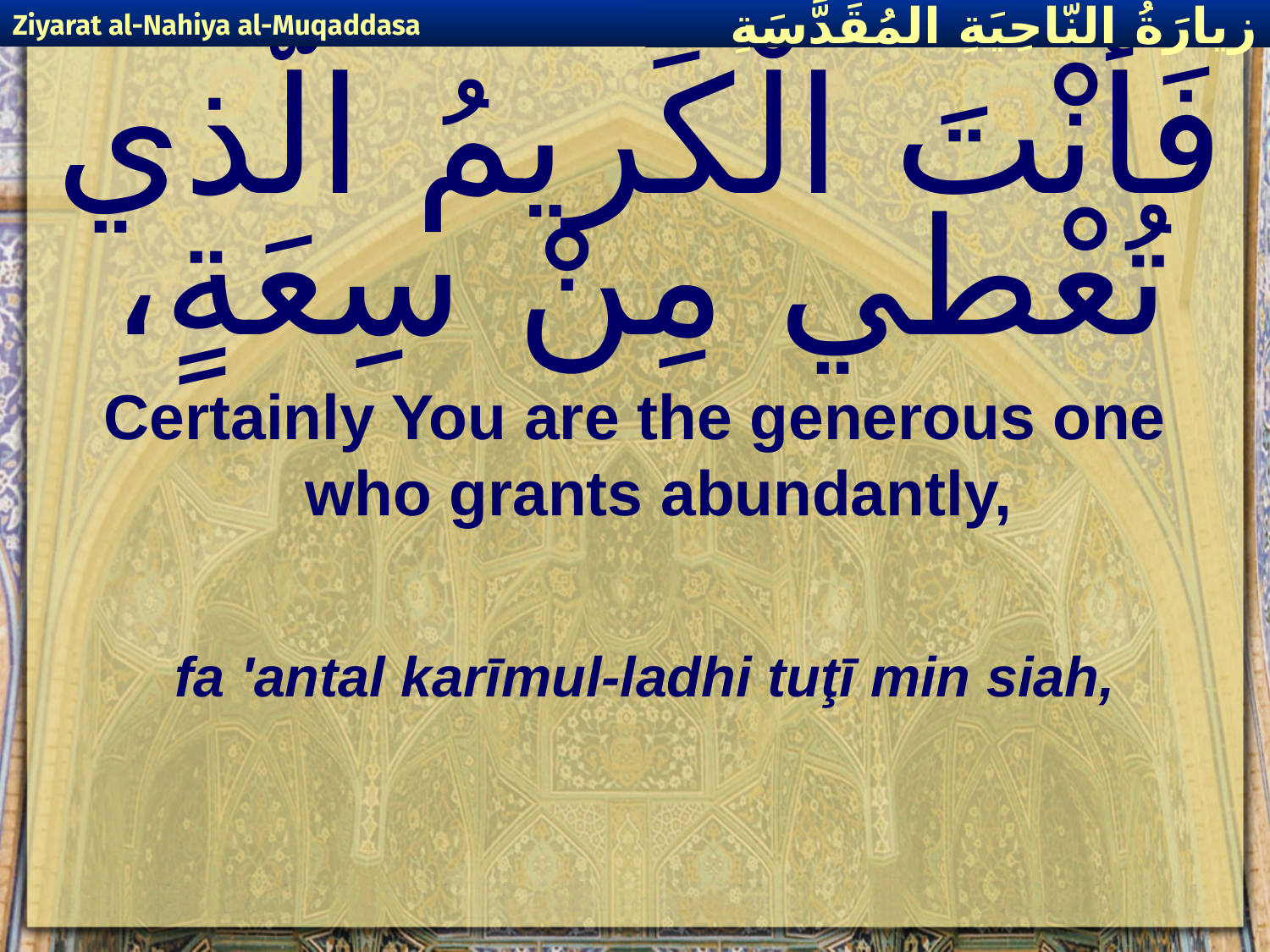

Ziyarat al-Nahiya al-Muqaddasa
زيارَةُ النّاحِيَةِ ال‍مُقَدَّسَةِ
# فَأنْتَ الْكَريمُ الَّذي تُعْطي مِنْ سِعَةٍ،
Certainly You are the generous one who grants abundantly,
fa 'antal karīmul-ladhi tuţī min siah,